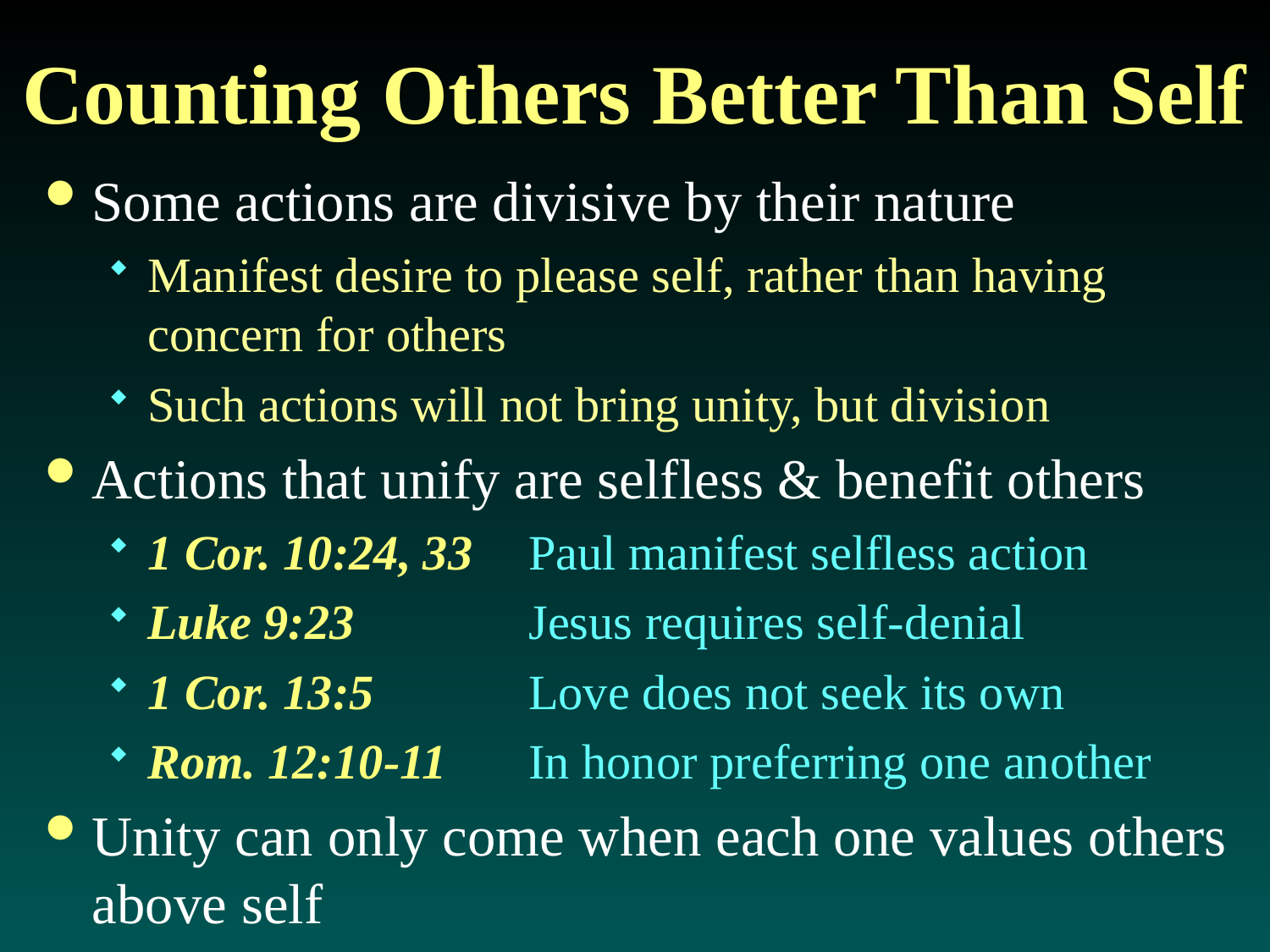

# Counting Others Better Than Self
Some actions are divisive by their nature
Manifest desire to please self, rather than having concern for others
Such actions will not bring unity, but division
Actions that unify are selfless & benefit others
1 Cor. 10:24, 33	Paul manifest selfless action
Luke 9:23		Jesus requires self-denial
1 Cor. 13:5		Love does not seek its own
Rom. 12:10-11	In honor preferring one another
Unity can only come when each one values others above self